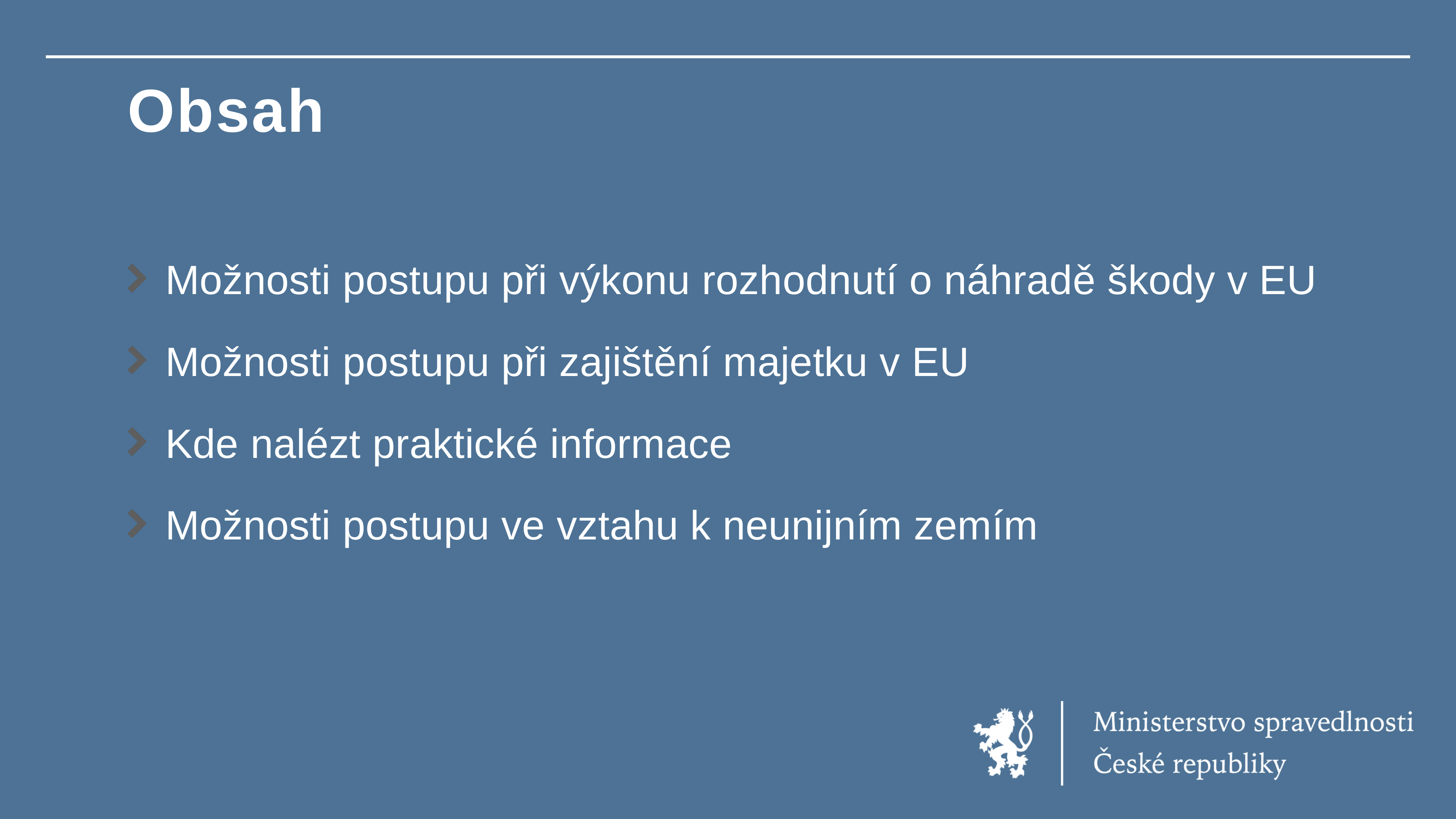

# Obsah
Možnosti postupu při výkonu rozhodnutí o náhradě škody v EU
Možnosti postupu při zajištění majetku v EU
Kde nalézt praktické informace
Možnosti postupu ve vztahu k neunijním zemím